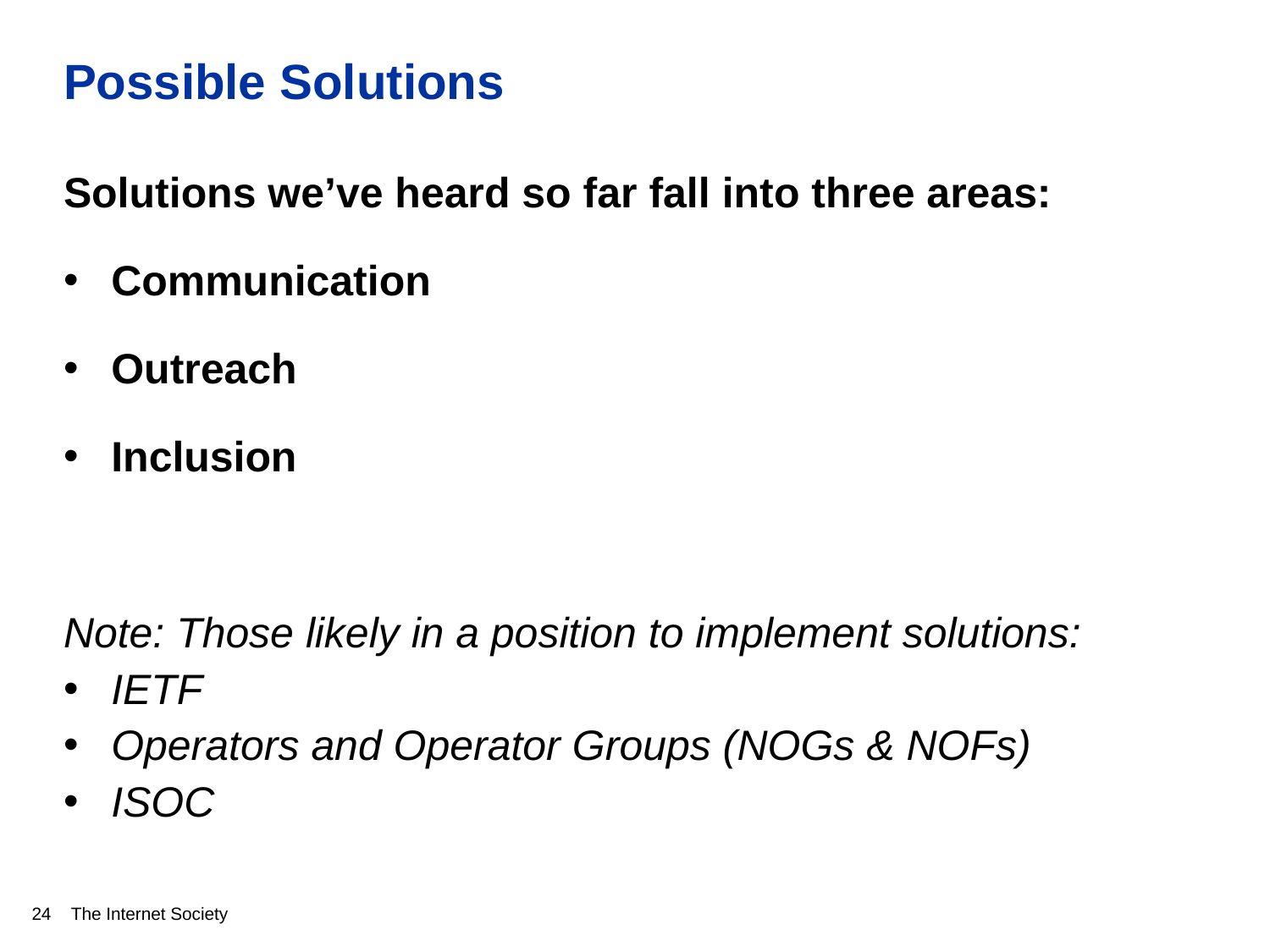

# Possible Solutions
Solutions we’ve heard so far fall into three areas:
Communication
Outreach
Inclusion

Note: Those likely in a position to implement solutions:
IETF
Operators and Operator Groups (NOGs & NOFs)
ISOC
24